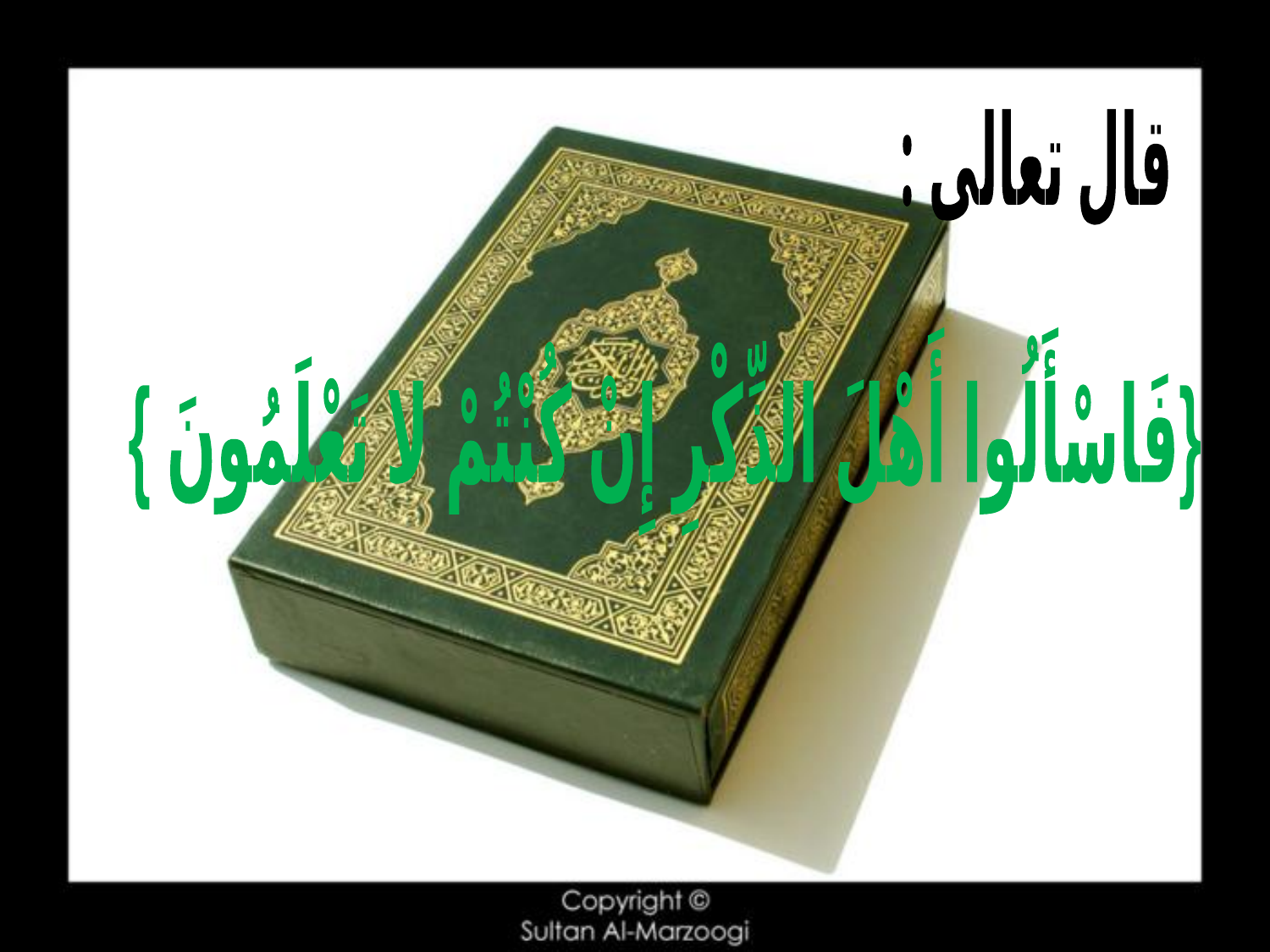

قال تعالى :
{فَاسْأَلُوا أَهْلَ الذِّكْرِ إِنْ كُنْتُمْ لا تَعْلَمُونَ }